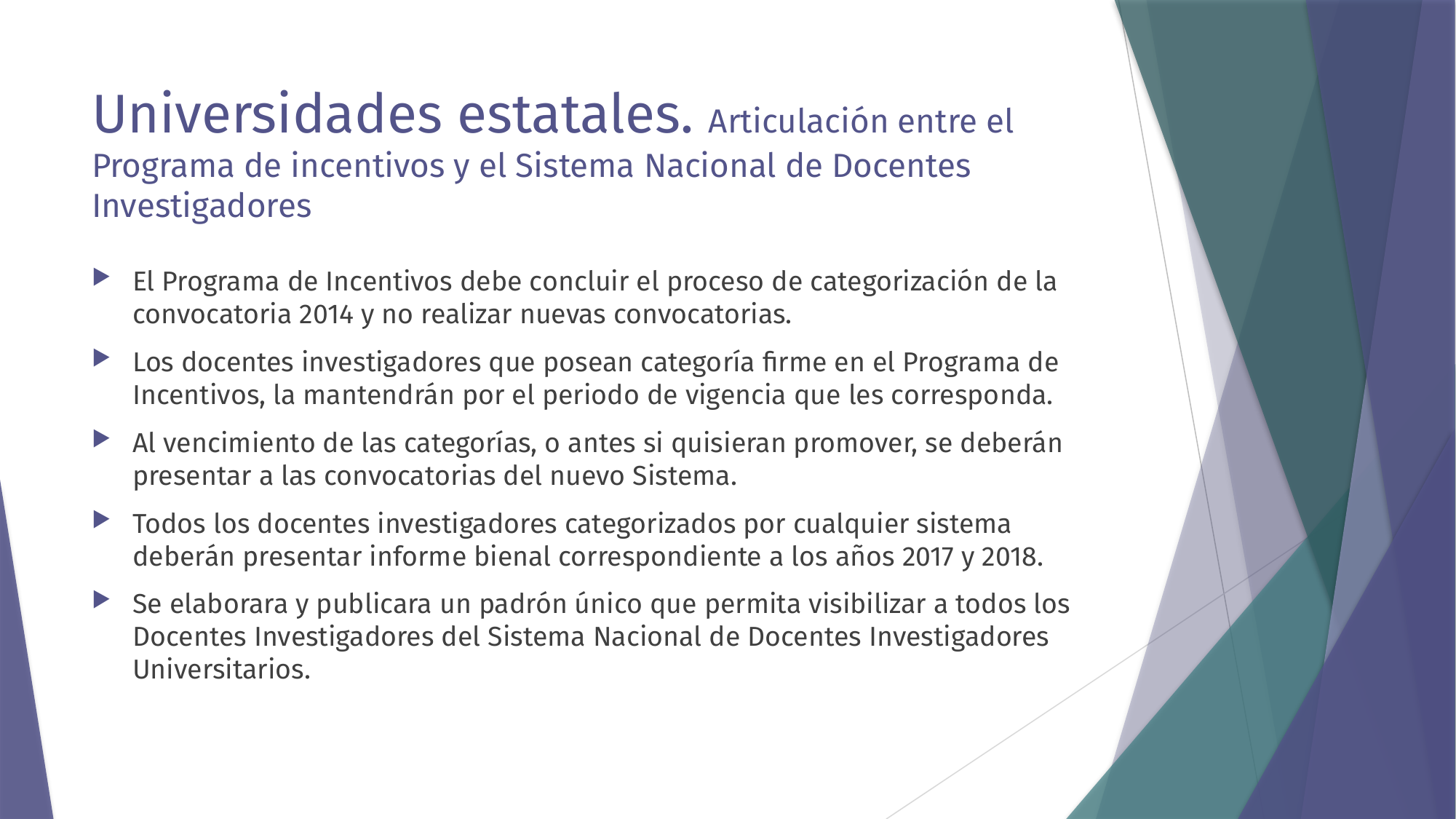

# Universidades estatales. Articulación entre el Programa de incentivos y el Sistema Nacional de Docentes Investigadores
El Programa de Incentivos debe concluir el proceso de categorización de la convocatoria 2014 y no realizar nuevas convocatorias.
Los docentes investigadores que posean categoría firme en el Programa de Incentivos, la mantendrán por el periodo de vigencia que les corresponda.
Al vencimiento de las categorías, o antes si quisieran promover, se deberán presentar a las convocatorias del nuevo Sistema.
Todos los docentes investigadores categorizados por cualquier sistema deberán presentar informe bienal correspondiente a los años 2017 y 2018.
Se elaborara y publicara un padrón único que permita visibilizar a todos los Docentes Investigadores del Sistema Nacional de Docentes Investigadores Universitarios.